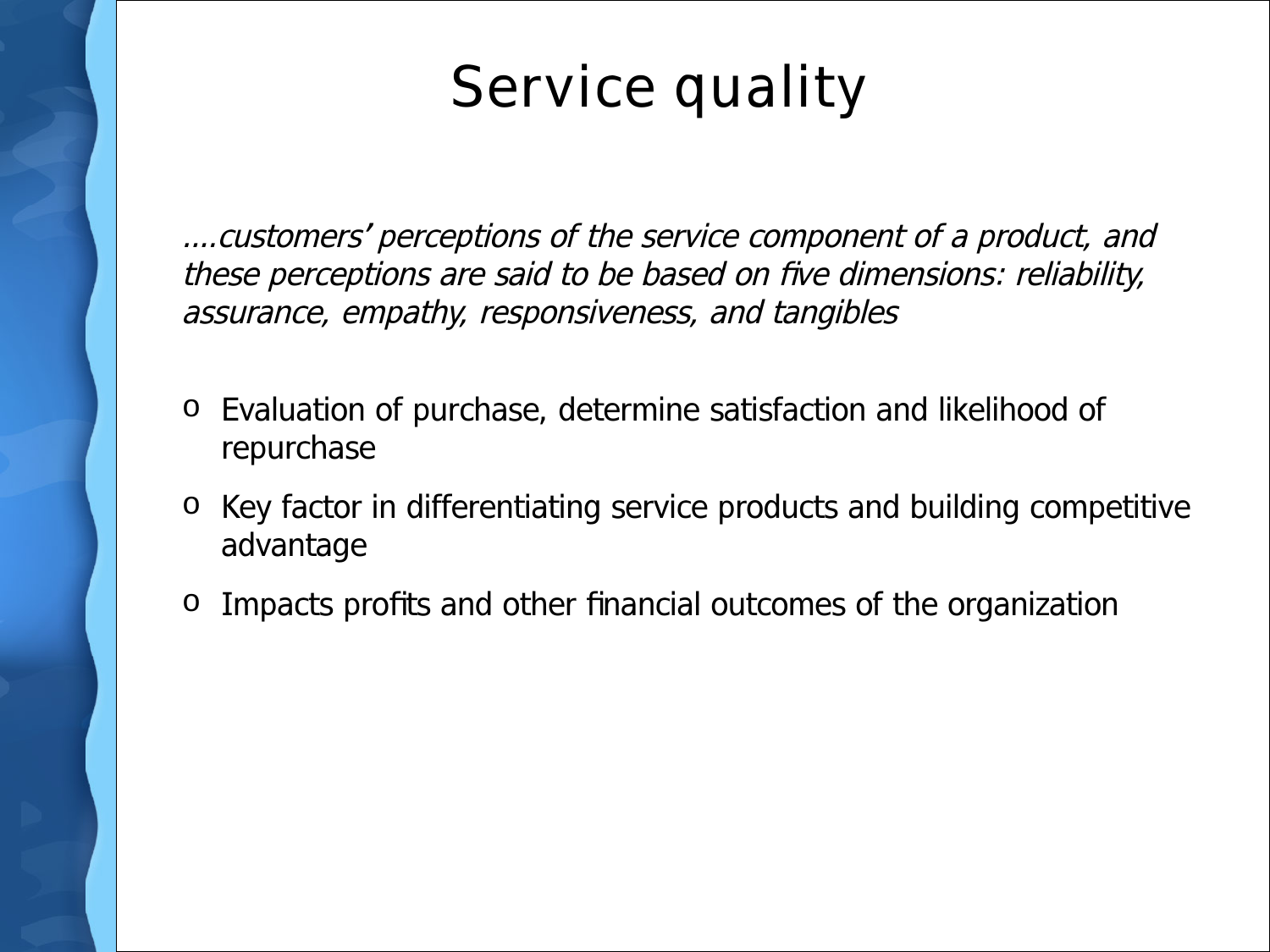

# Service quality
….customers’ perceptions of the service component of a product, and these perceptions are said to be based on five dimensions: reliability, assurance, empathy, responsiveness, and tangibles

Evaluation of purchase, determine satisfaction and likelihood of repurchase
Key factor in differentiating service products and building competitive advantage
Impacts profits and other financial outcomes of the organization